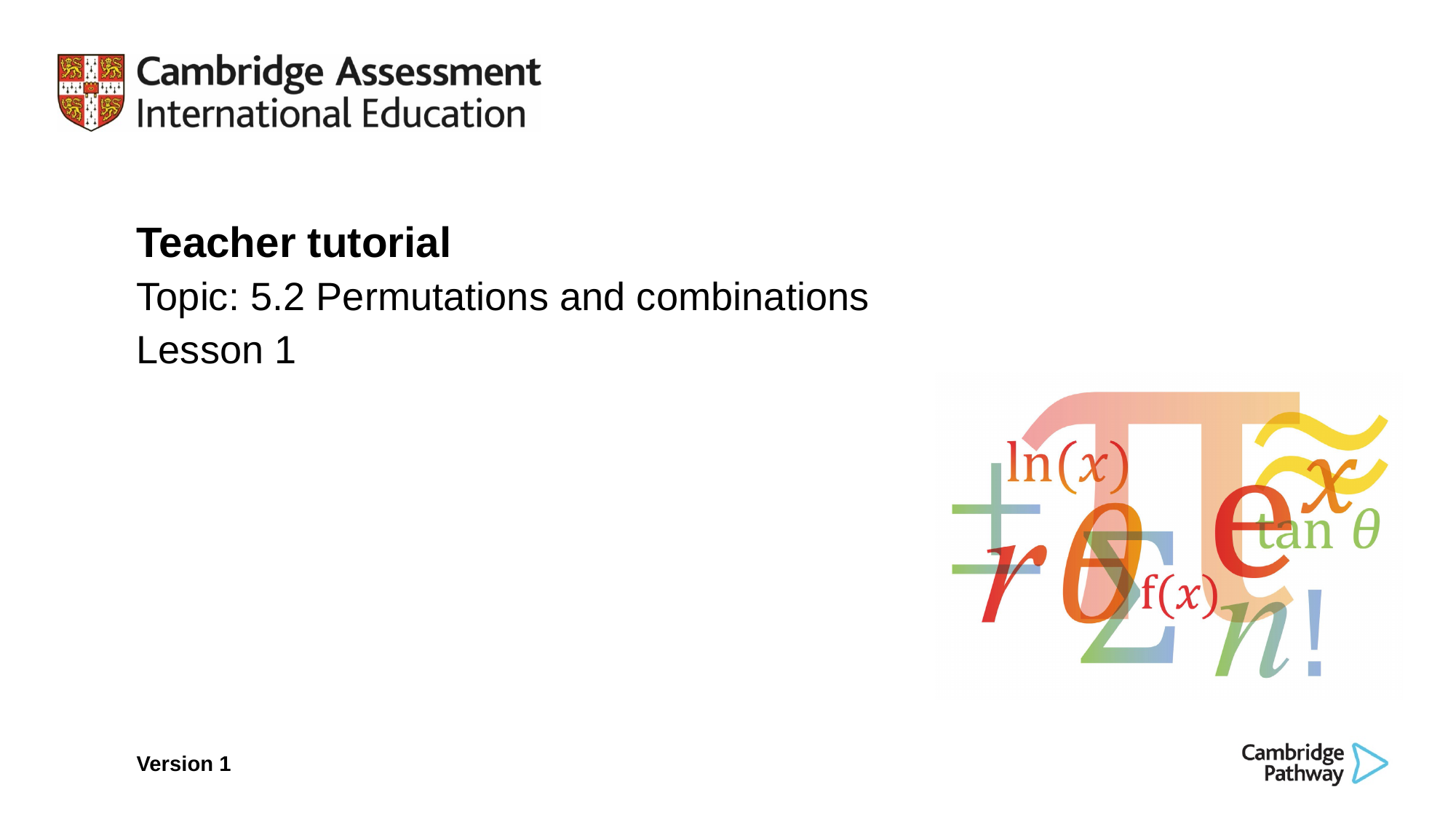

Teacher tutorial
Topic: 5.2 Permutations and combinations
Lesson 1
Version 1